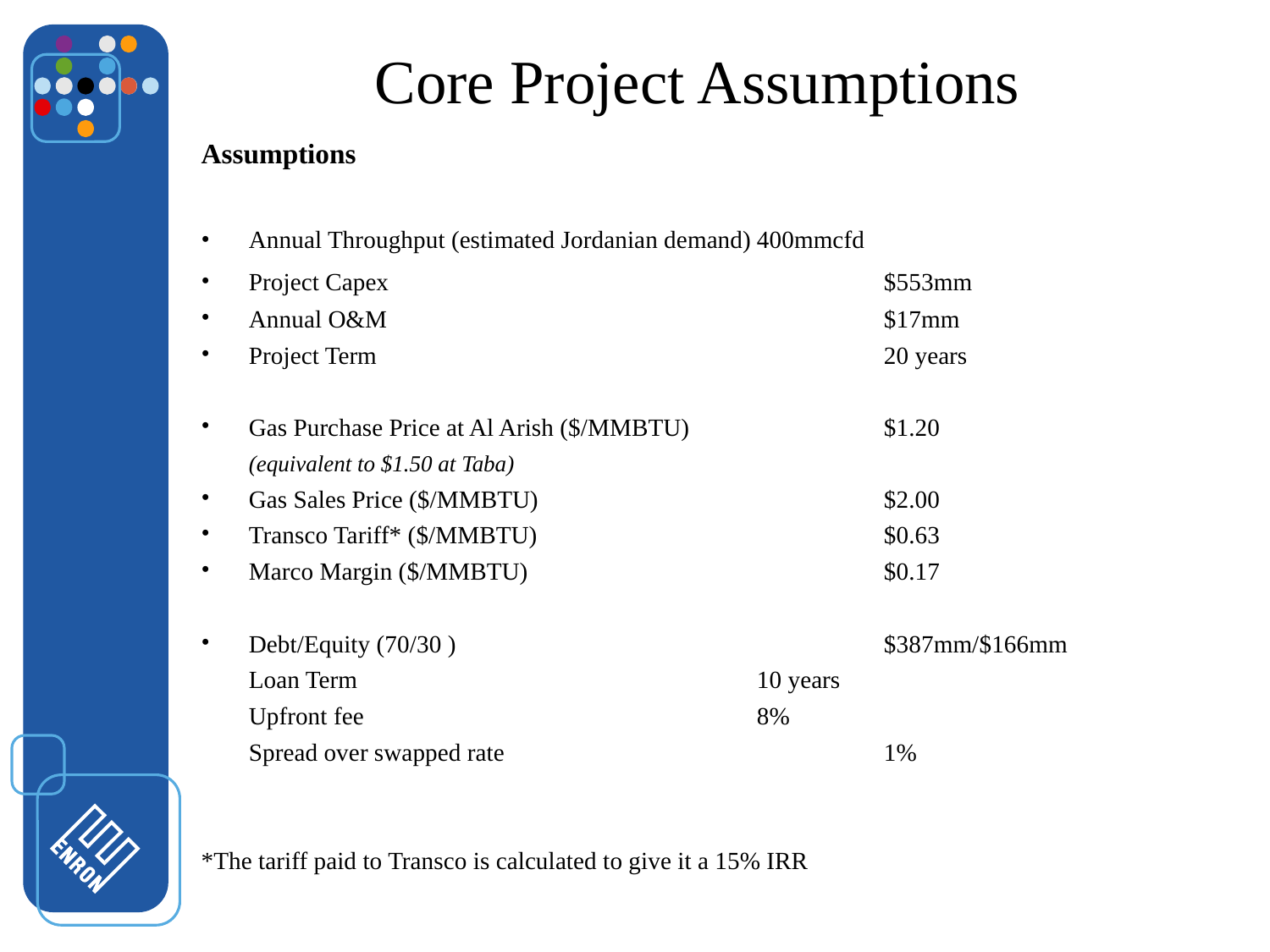

# Core Project Assumptions
Assumptions

Annual Throughput (estimated Jordanian demand)	400mmcfd
Project Capex				$553mm
Annual O&M				$17mm
Project Term				20 years

Gas Purchase Price at Al Arish ($/MMBTU)		$1.20
	(equivalent to $1.50 at Taba)
Gas Sales Price ($/MMBTU)			$2.00
Transco Tariff* ($/MMBTU)			$0.63
Marco Margin ($/MMBTU)			$0.17

Debt/Equity (70/30 )				$387mm/$166mm
	Loan Term 				10 years
	Upfront fee 				8%
	Spread over swapped rate			1%

*The tariff paid to Transco is calculated to give it a 15% IRR